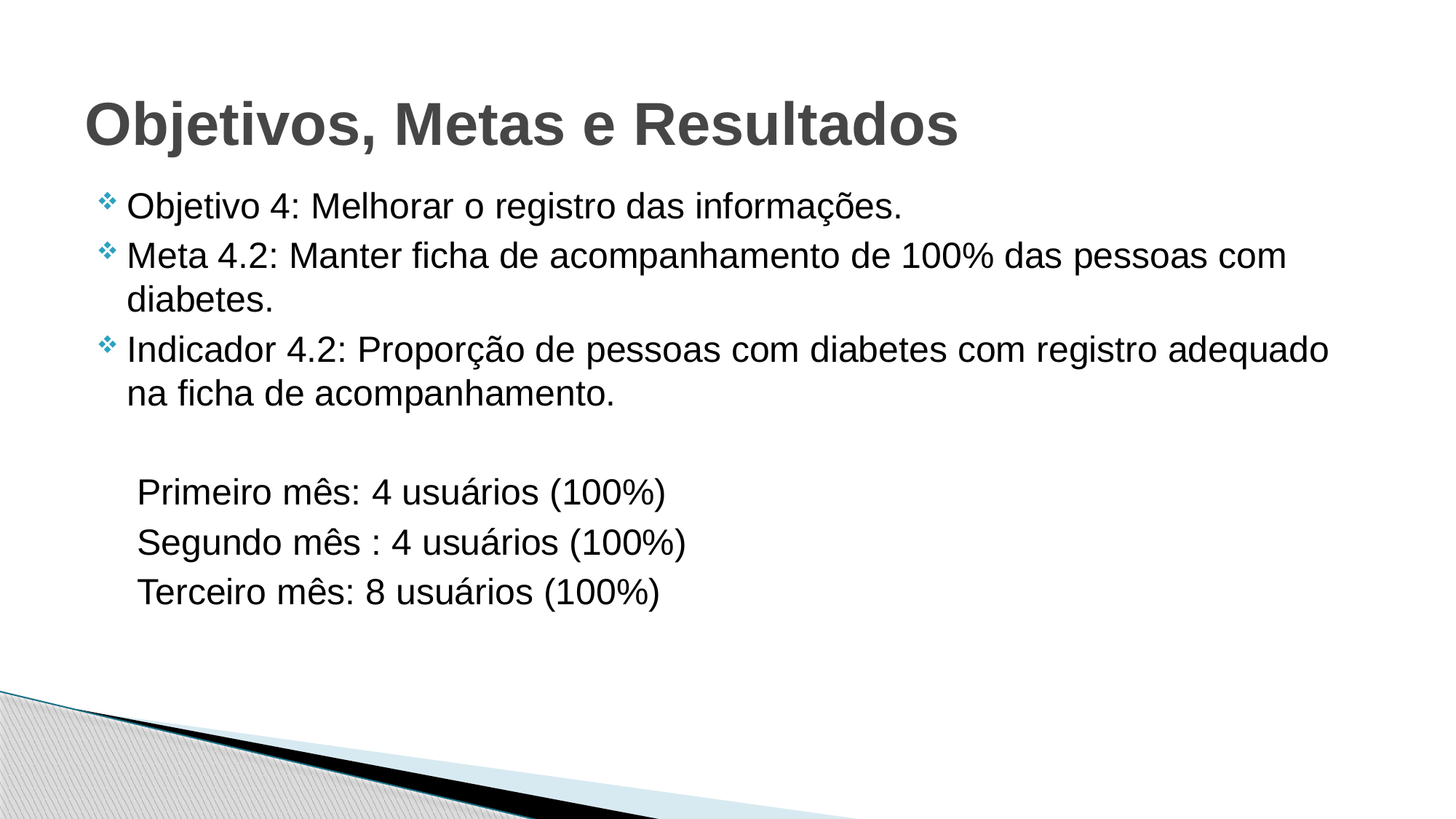

# Objetivos, Metas e Resultados
Objetivo 4: Melhorar o registro das informações.
Meta 4.2: Manter ficha de acompanhamento de 100% das pessoas com diabetes.
Indicador 4.2: Proporção de pessoas com diabetes com registro adequado na ficha de acompanhamento.

    Primeiro mês: 4 usuários (100%)
    Segundo mês : 4 usuários (100%)
    Terceiro mês: 8 usuários (100%)